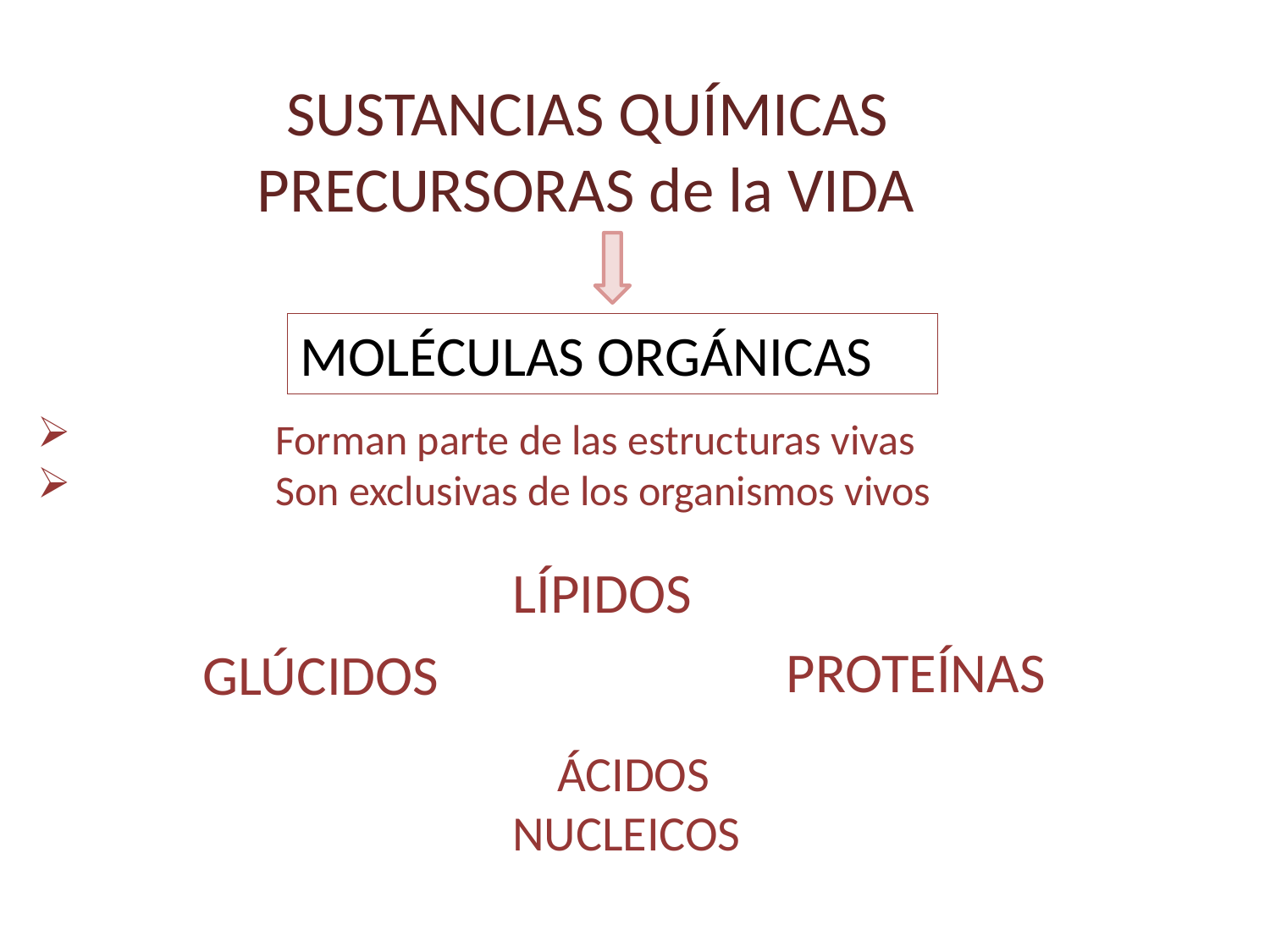

SUSTANCIAS QUÍMICAS    PRECURSORAS de la VIDA

MOLÉCULAS ORGÁNICAS
                    Forman parte de las estructuras vivas
                    Son exclusivas de los organismos vivos
LÍPIDOS
PROTEÍNAS
GLÚCIDOS
    ÁCIDOS NUCLEICOS